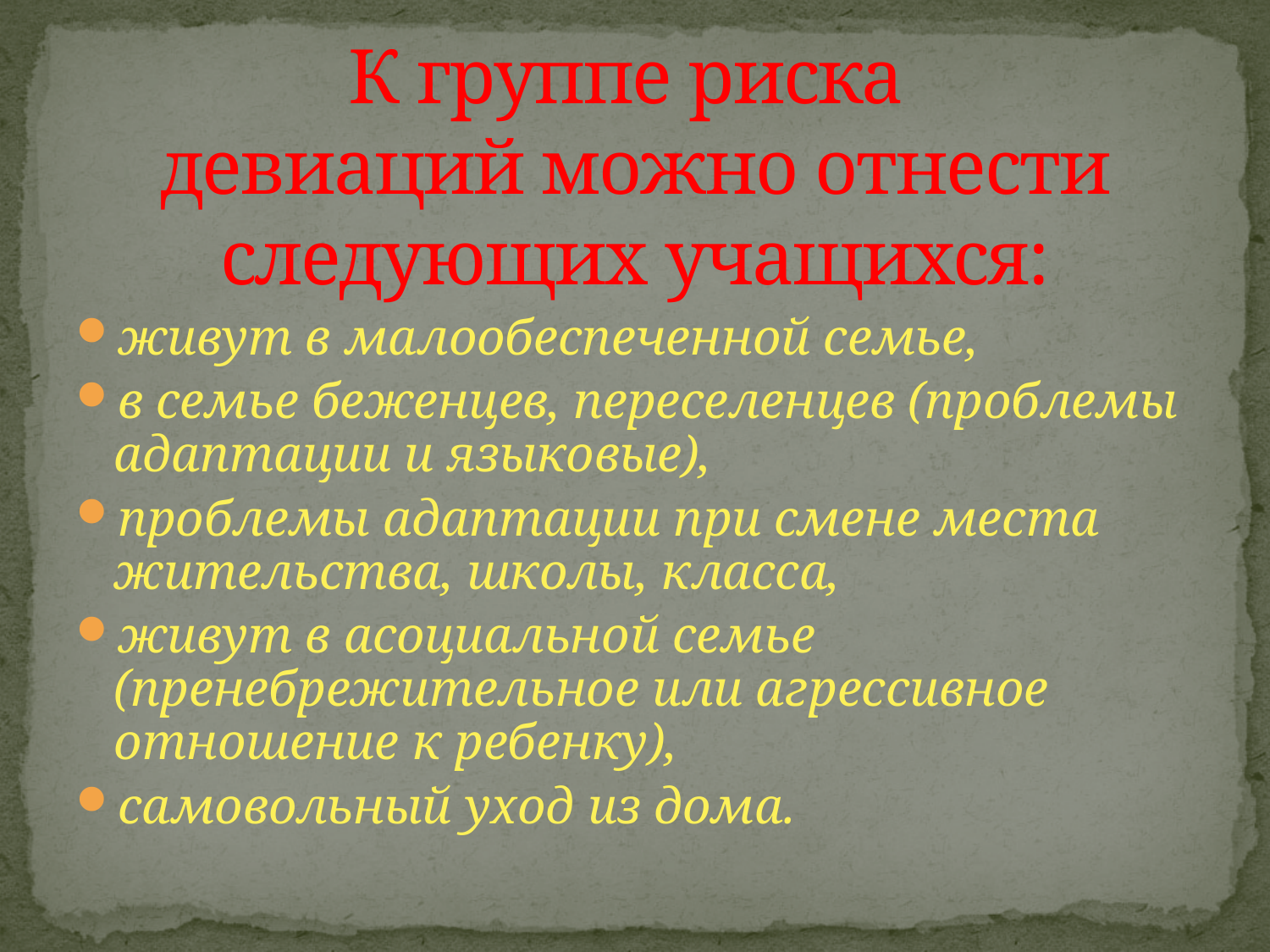

# К группе риска девиаций можно отнести следующих учащихся:
живут в малообеспеченной семье,
в семье беженцев, переселенцев (проблемы адаптации и языковые),
проблемы адаптации при смене места жительства, школы, класса,
живут в асоциальной семье (пренебрежительное или агрессивное отношение к ребенку),
самовольный уход из дома.